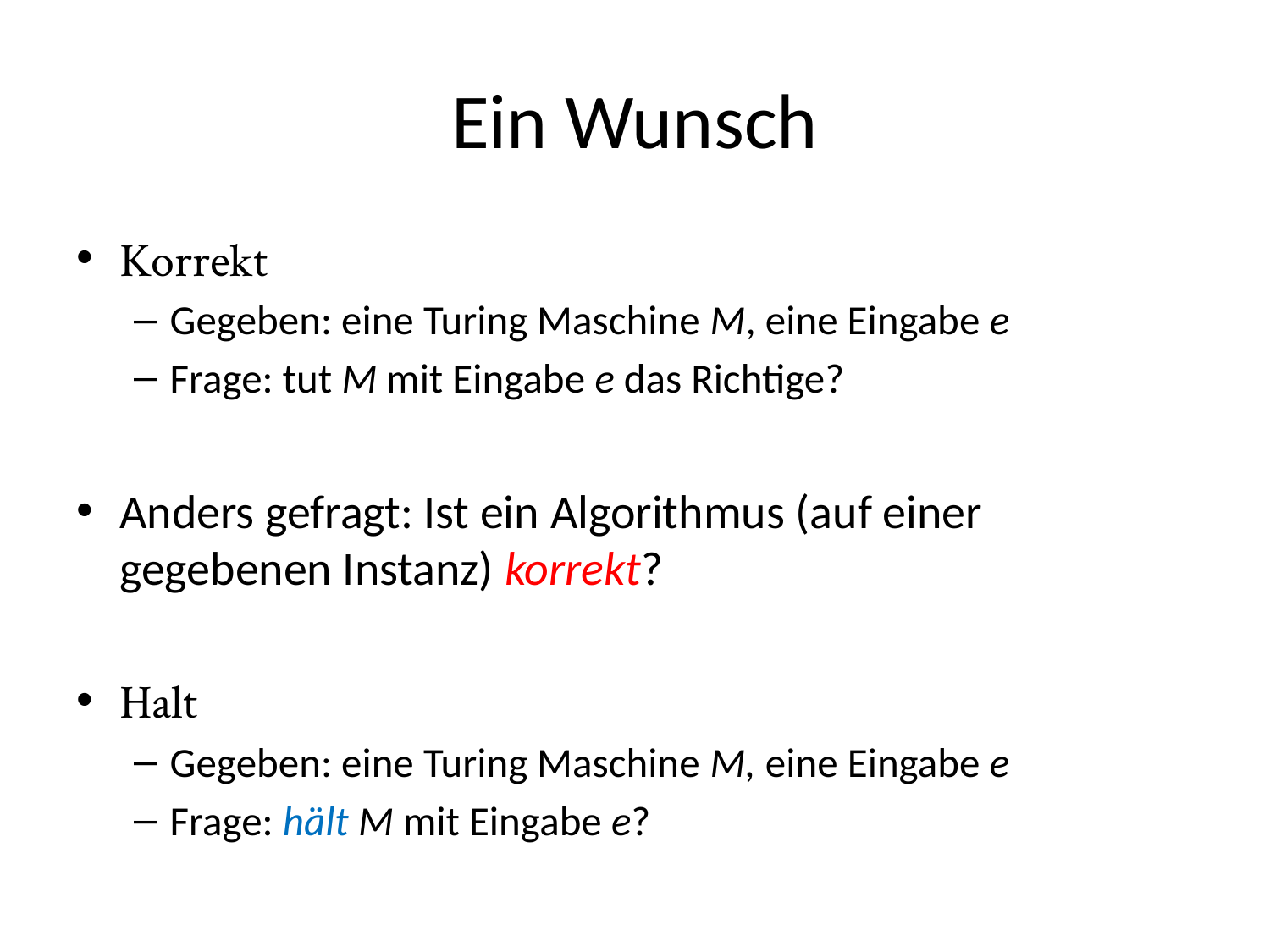

# Ein Wunsch
Korrekt
Gegeben: eine Turing Maschine M, eine Eingabe e
Frage: tut M mit Eingabe e das Richtige?

Anders gefragt: Ist ein Algorithmus (auf einer gegebenen Instanz) korrekt?

Halt
Gegeben: eine Turing Maschine M, eine Eingabe e
Frage: hält M mit Eingabe e?